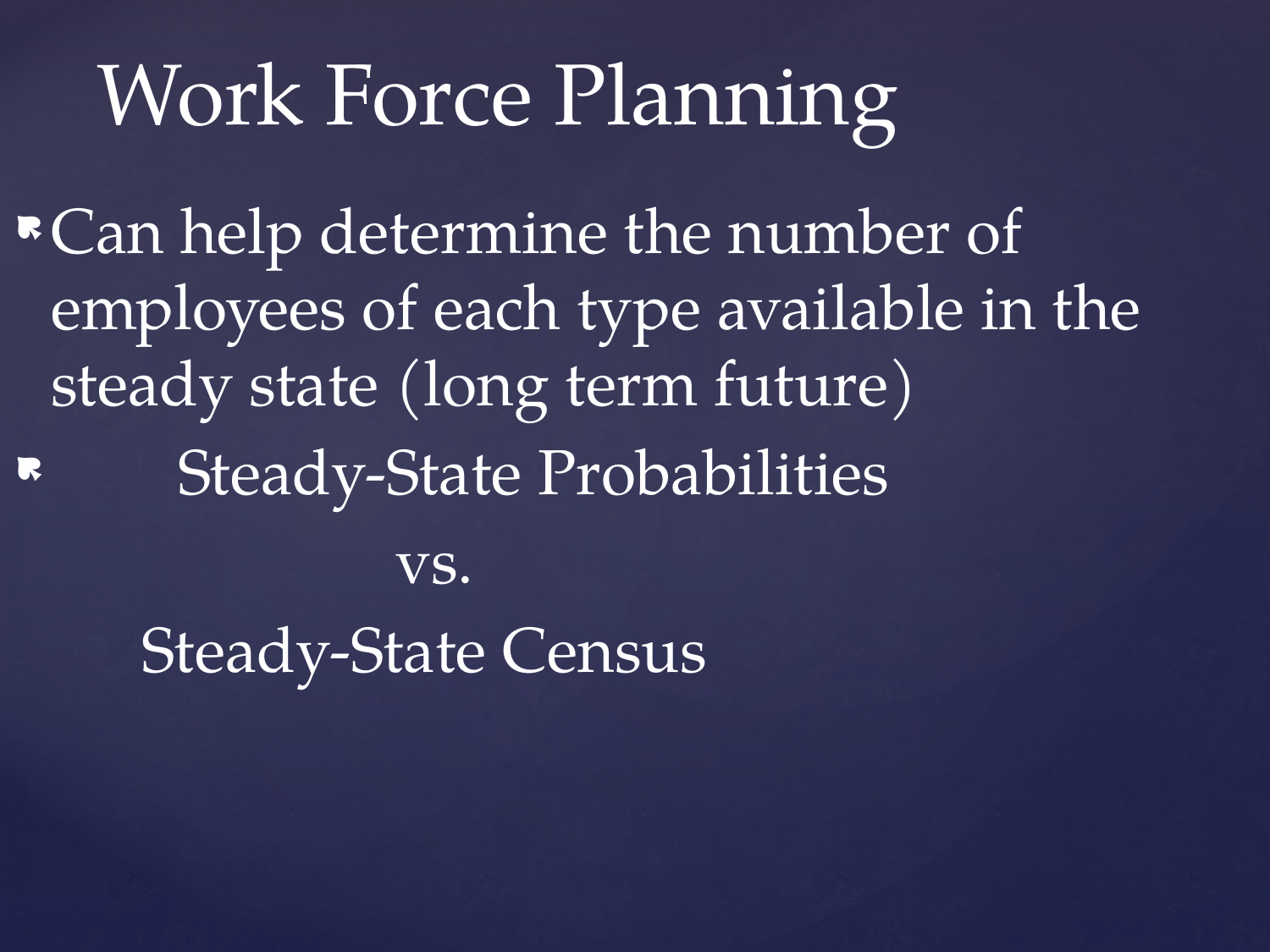

# Work Force Planning
Can help determine the number of employees of each type available in the steady state (long term future)
 	Steady-State Probabilities
			vs.
	Steady-State Census